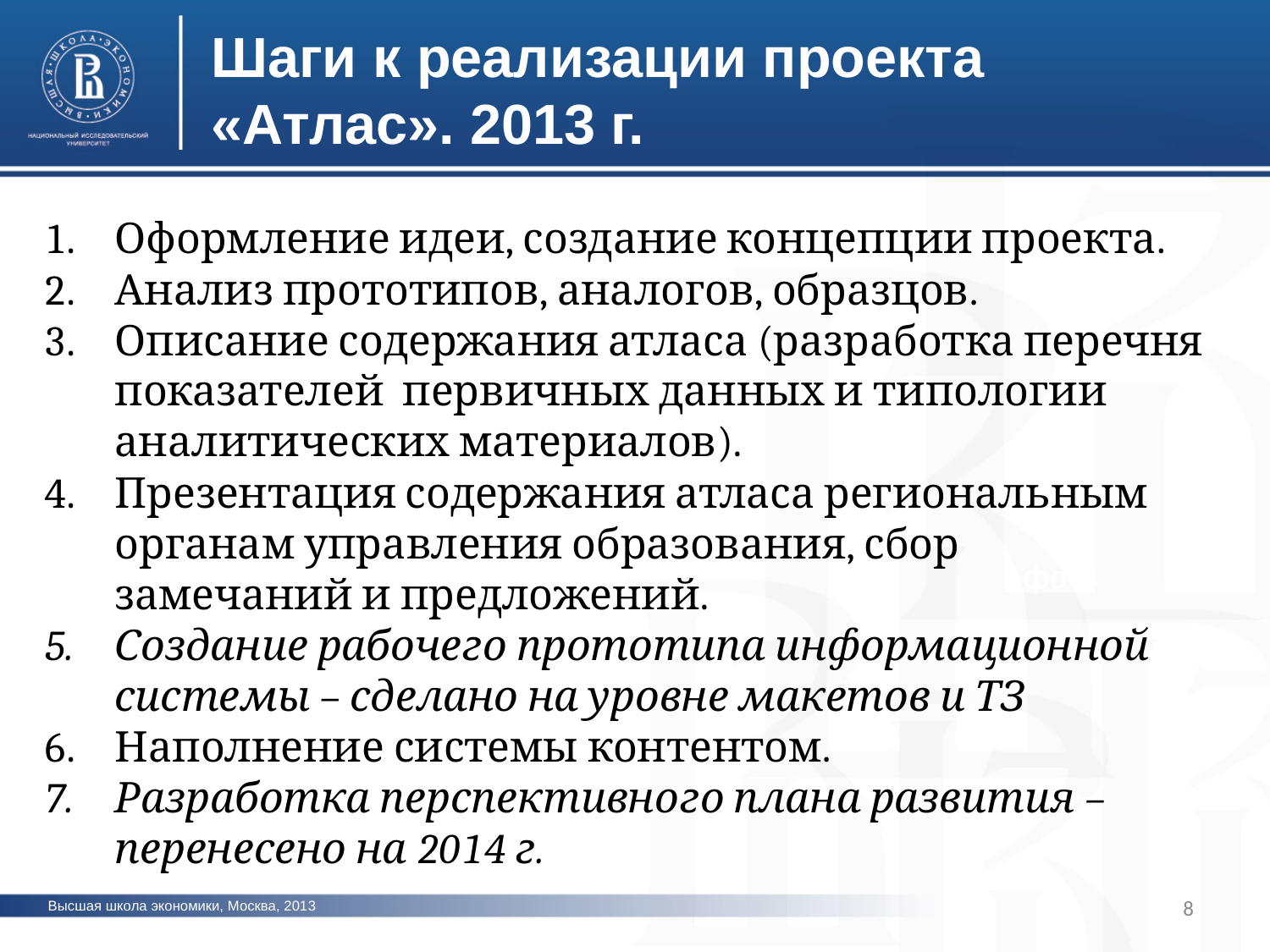

Шаги к реализации проекта «Атлас». 2013 г.
Оформление идеи, создание концепции проекта.
Анализ прототипов, аналогов, образцов.
Описание содержания атласа (разработка перечня показателей  первичных данных и типологии аналитических материалов).
Презентация содержания атласа региональным органам управления образования, сбор замечаний и предложений.
Создание рабочего прототипа информационной системы – сделано на уровне макетов и ТЗ
Наполнение системы контентом.
Разработка перспективного плана развития – перенесено на 2014 г.
фото
фото
фото
8
Высшая школа экономики, Москва, 2013